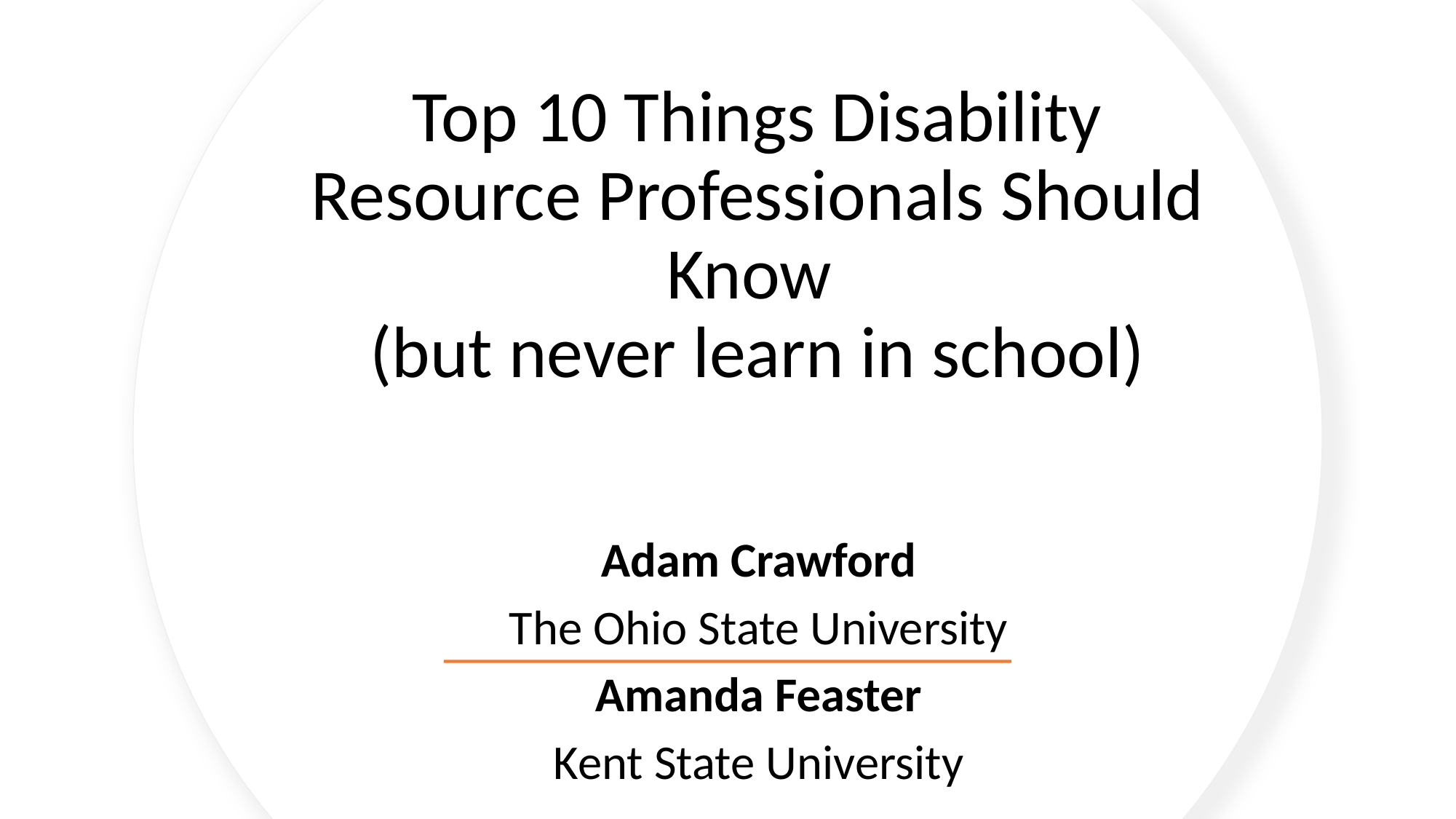

# Top 10 Things Disability Resource Professionals Should Know (but never learn in school)
Adam Crawford
The Ohio State University
Amanda Feaster
Kent State University